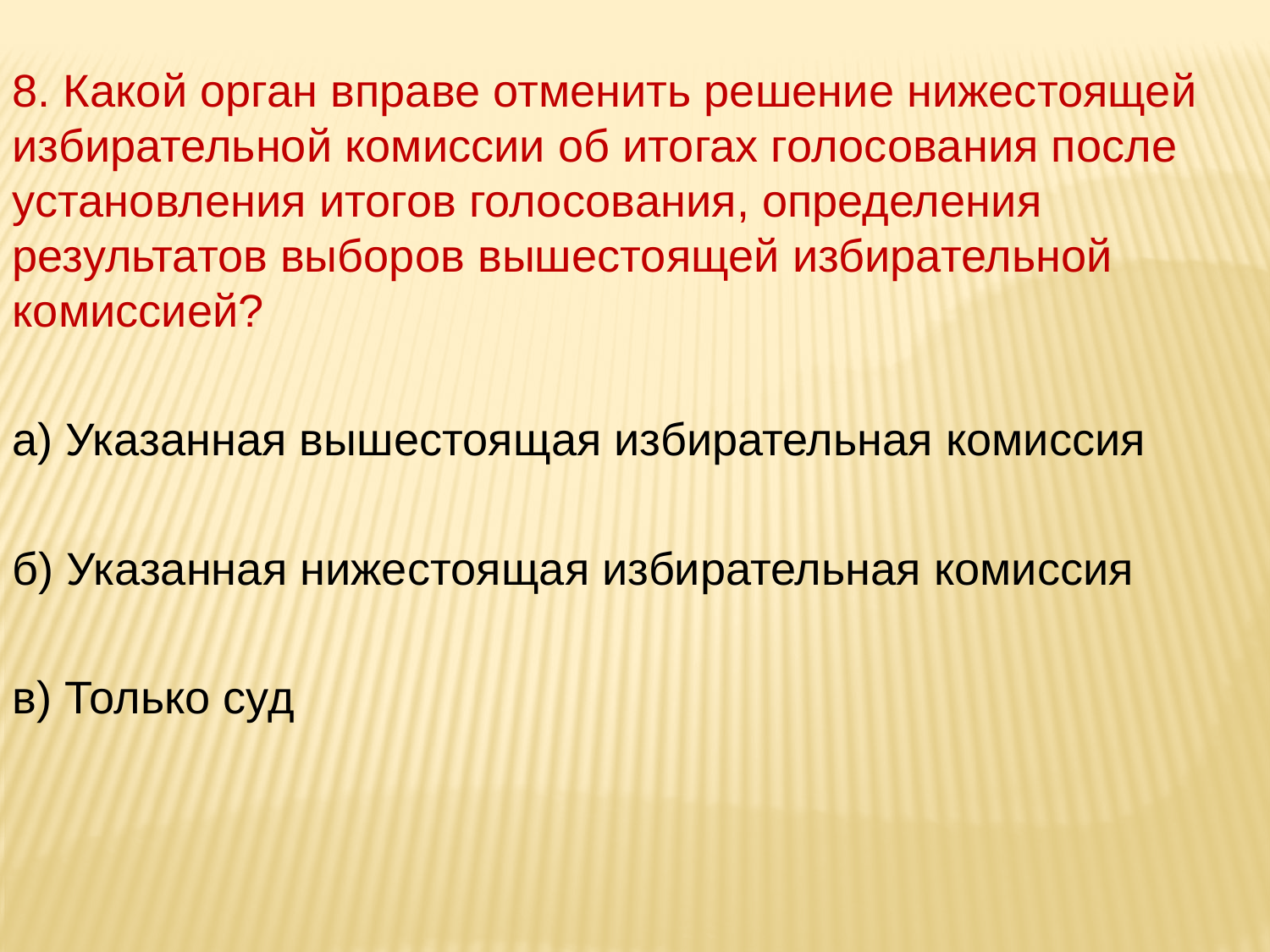

8. Какой орган вправе отменить решение нижестоящей избирательной комиссии об итогах голосования после установления итогов голосования, определения результатов выборов вышестоящей избирательной комиссией?

а) Указанная вышестоящая избирательная комиссия

б) Указанная нижестоящая избирательная комиссия

в) Только суд